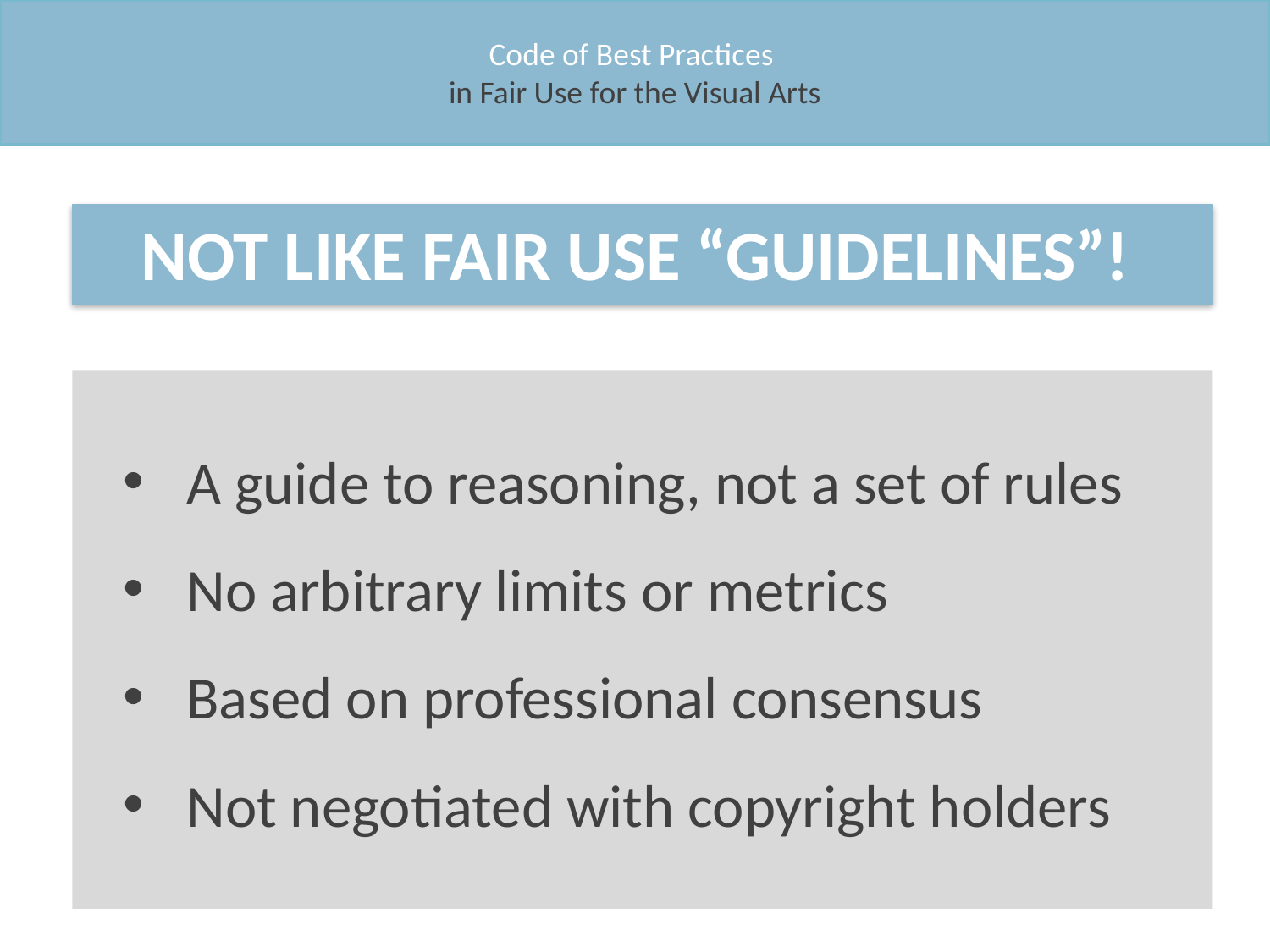

Code of Best Practices
in Fair Use for the Visual Arts
NOT LIKE FAIR USE “GUIDELINES”!

A guide to reasoning, not a set of rules
No arbitrary limits or metrics
Based on professional consensus
Not negotiated with copyright holders